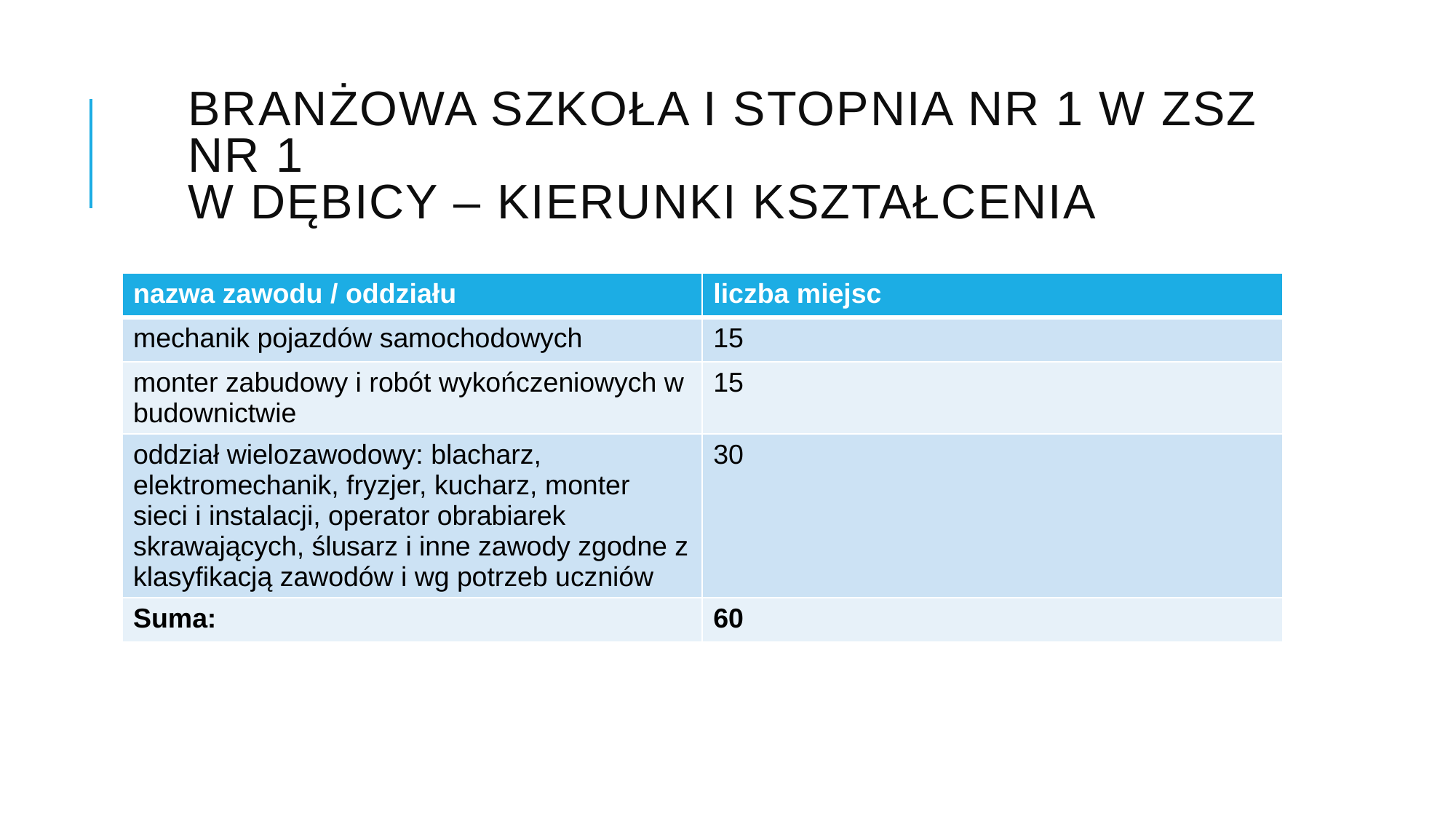

# Branżowa Szkoła I stopnia Nr 1 w ZSZ Nr 1 w Dębicy – kierunki kształcenia
| nazwa zawodu / oddziału | liczba miejsc |
| --- | --- |
| mechanik pojazdów samochodowych | 15 |
| monter zabudowy i robót wykończeniowych w budownictwie | 15 |
| oddział wielozawodowy: blacharz, elektromechanik, fryzjer, kucharz, monter sieci i instalacji, operator obrabiarek skrawających, ślusarz i inne zawody zgodne z klasyfikacją zawodów i wg potrzeb uczniów | 30 |
| Suma: | 60 |